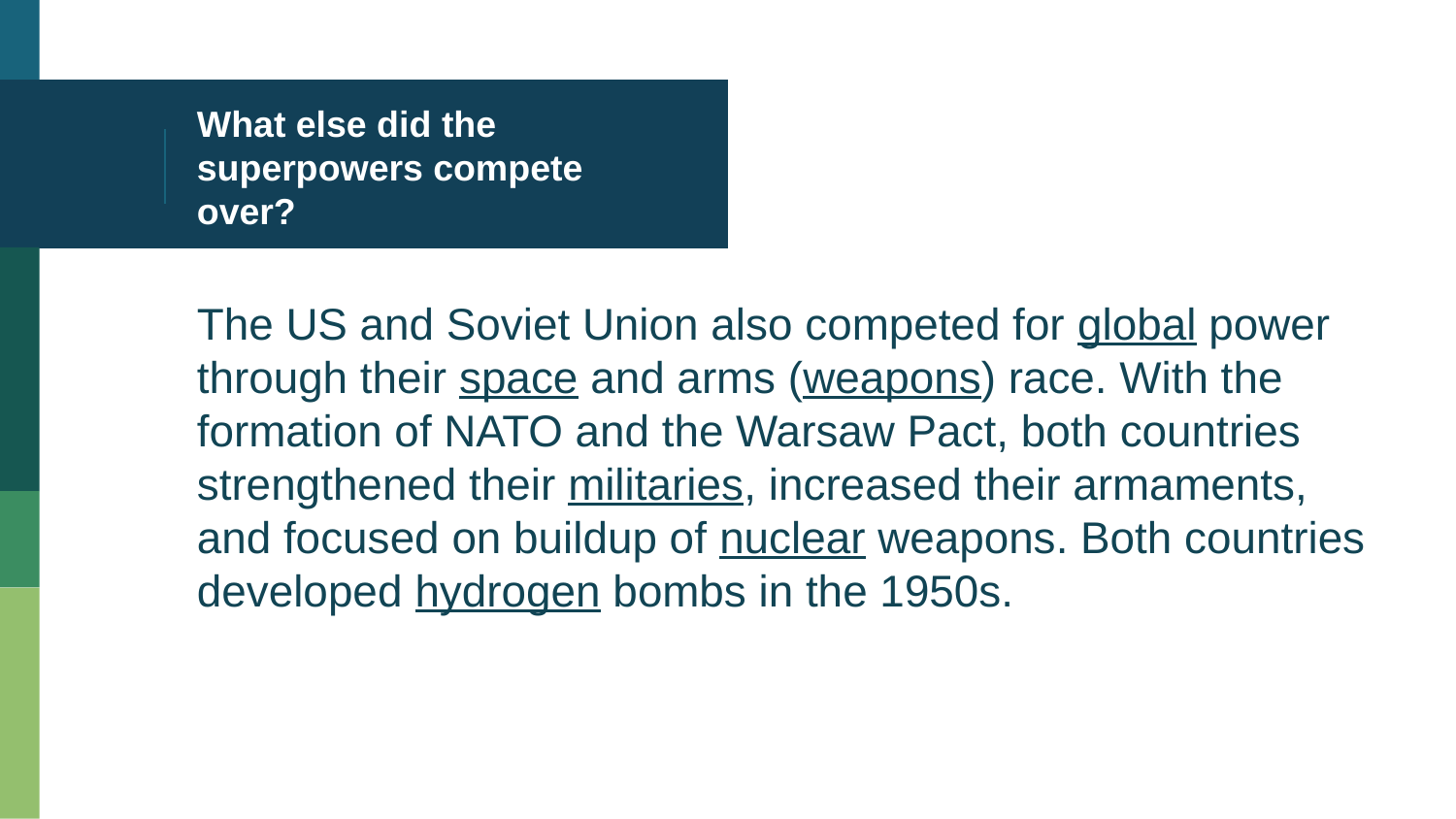

# What else did the superpowers compete over?
The US and Soviet Union also competed for global power through their space and arms (weapons) race. With the formation of NATO and the Warsaw Pact, both countries strengthened their militaries, increased their armaments, and focused on buildup of nuclear weapons. Both countries developed hydrogen bombs in the 1950s.